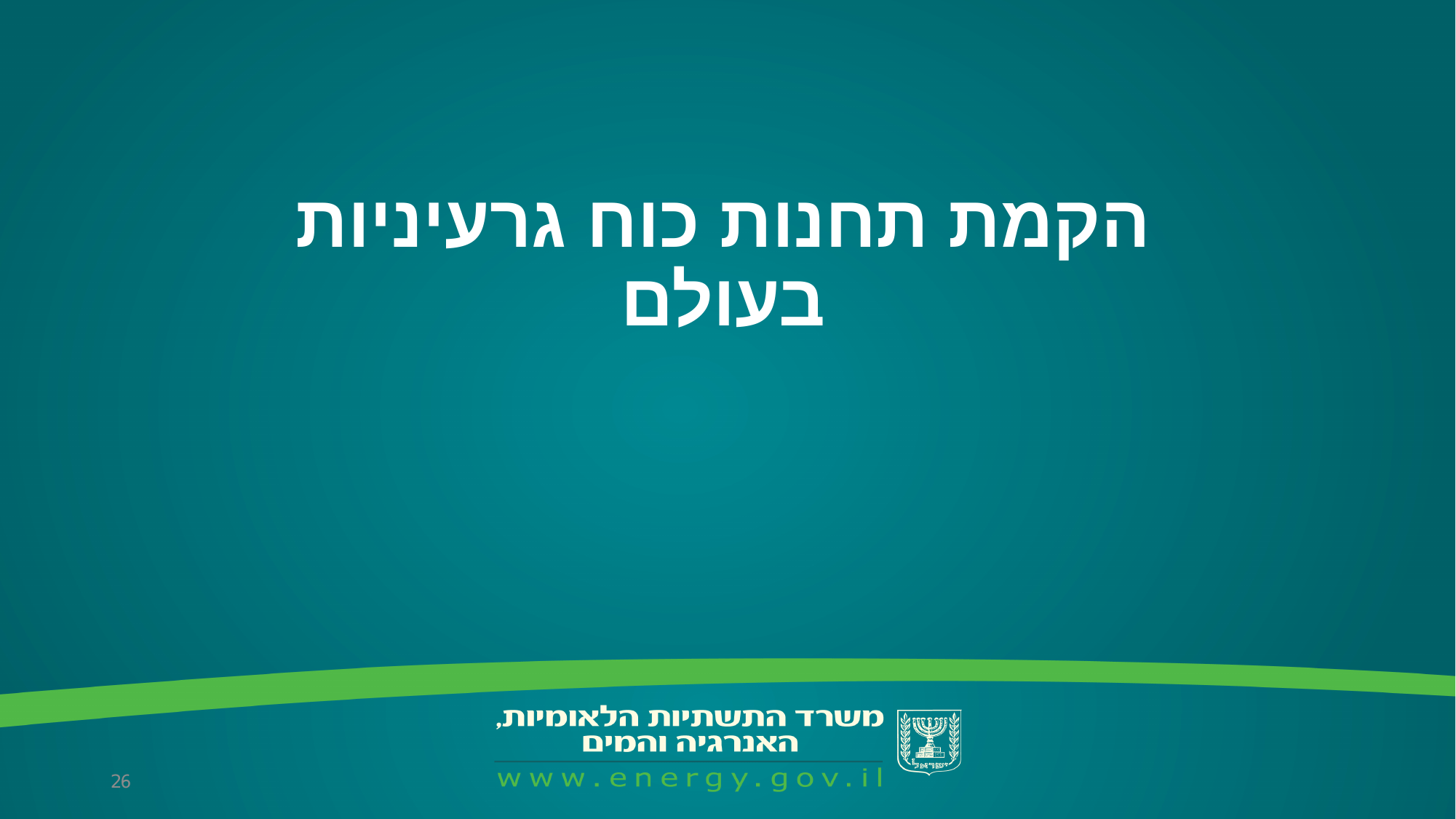

# הקמת תחנות כוח גרעיניות בעולם
26